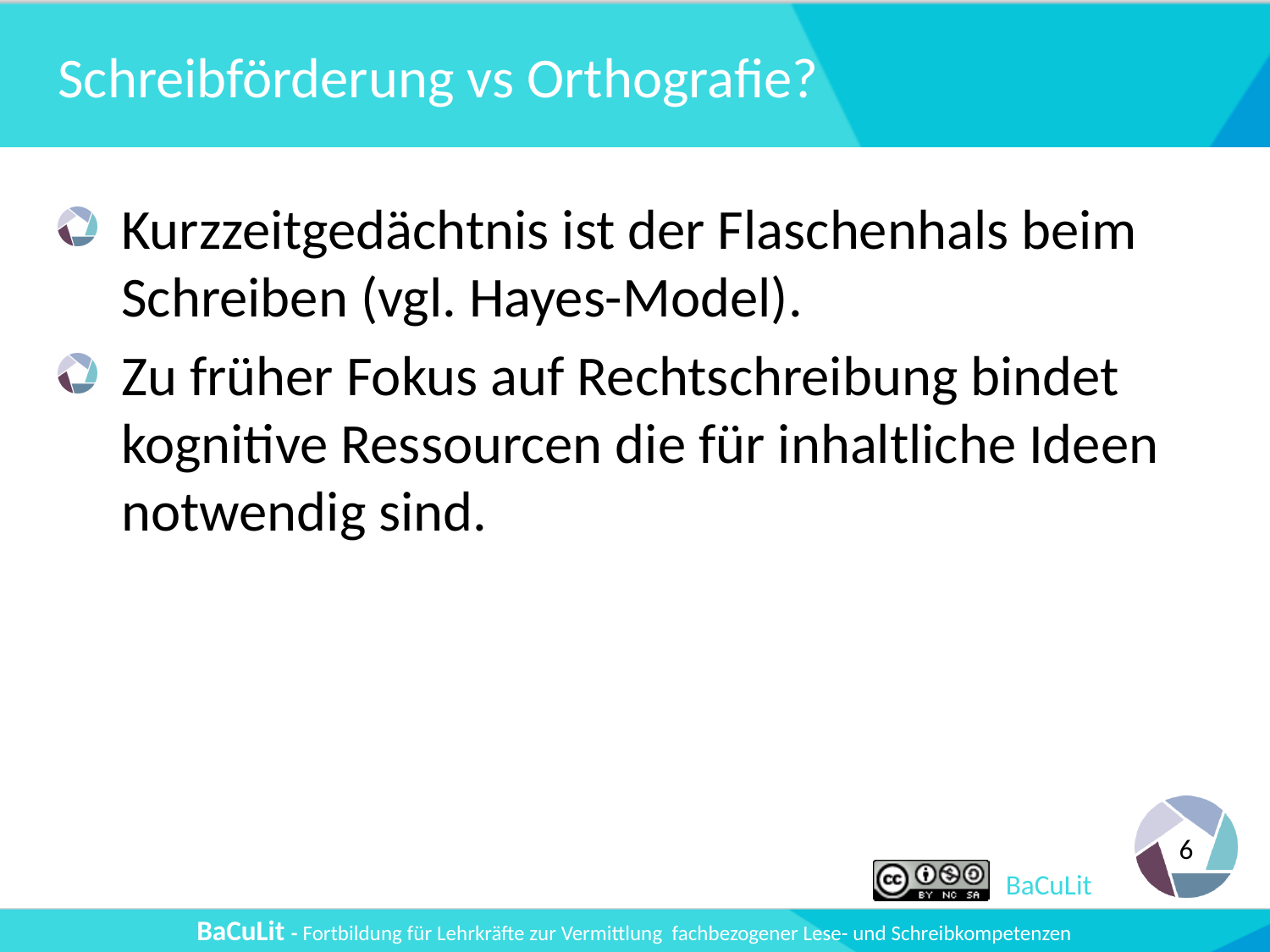

# Schreibförderung vs Orthografie?
Kurzzeitgedächtnis ist der Flaschenhals beim Schreiben (vgl. Hayes-Model).
Zu früher Fokus auf Rechtschreibung bindet kognitive Ressourcen die für inhaltliche Ideen notwendig sind.